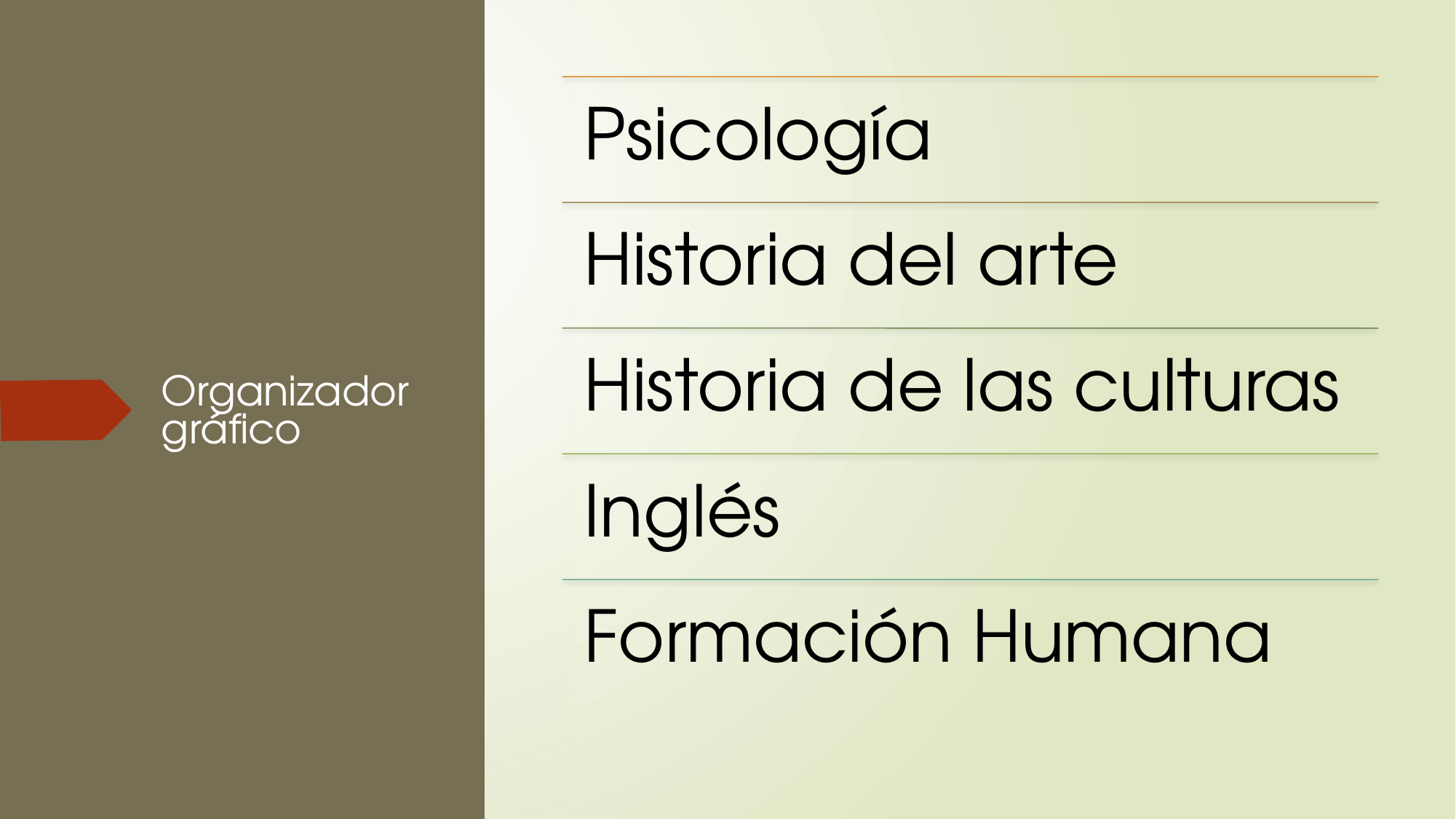

Psicología
Historia del arte
Historia de las culturas
Inglés
Formación Humana

# Organizador gráfico